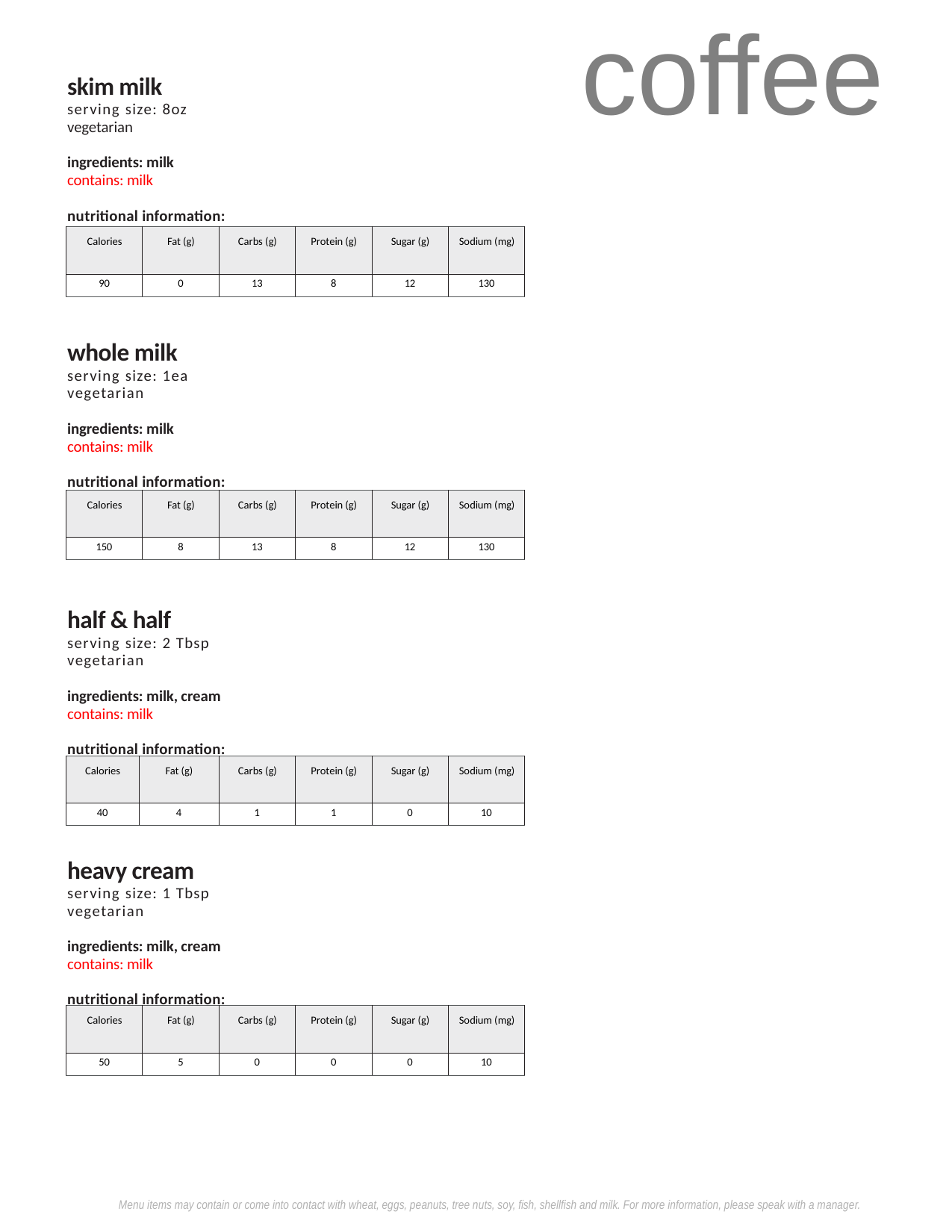

coffee
skim milk
serving size: 8oz
vegetarian

ingredients: milk
contains: milk

nutritional information:
| Calories | Fat (g) | Carbs (g) | Protein (g) | Sugar (g) | Sodium (mg) |
| --- | --- | --- | --- | --- | --- |
| 90 | 0 | 13 | 8 | 12 | 130 |
whole milk
serving size: 1ea
vegetarian

ingredients: milk
contains: milk

nutritional information:
| Calories | Fat (g) | Carbs (g) | Protein (g) | Sugar (g) | Sodium (mg) |
| --- | --- | --- | --- | --- | --- |
| 150 | 8 | 13 | 8 | 12 | 130 |
half & half
serving size: 2 Tbsp
vegetarian

ingredients: milk, cream
contains: milk

nutritional information:
| Calories | Fat (g) | Carbs (g) | Protein (g) | Sugar (g) | Sodium (mg) |
| --- | --- | --- | --- | --- | --- |
| 40 | 4 | 1 | 1 | 0 | 10 |
heavy cream
serving size: 1 Tbsp
vegetarian

ingredients: milk, cream
contains: milk

nutritional information:
| Calories | Fat (g) | Carbs (g) | Protein (g) | Sugar (g) | Sodium (mg) |
| --- | --- | --- | --- | --- | --- |
| 50 | 5 | 0 | 0 | 0 | 10 |
Menu items may contain or come into contact with wheat, eggs, peanuts, tree nuts, soy, fish, shellfish and milk. For more information, please speak with a manager.